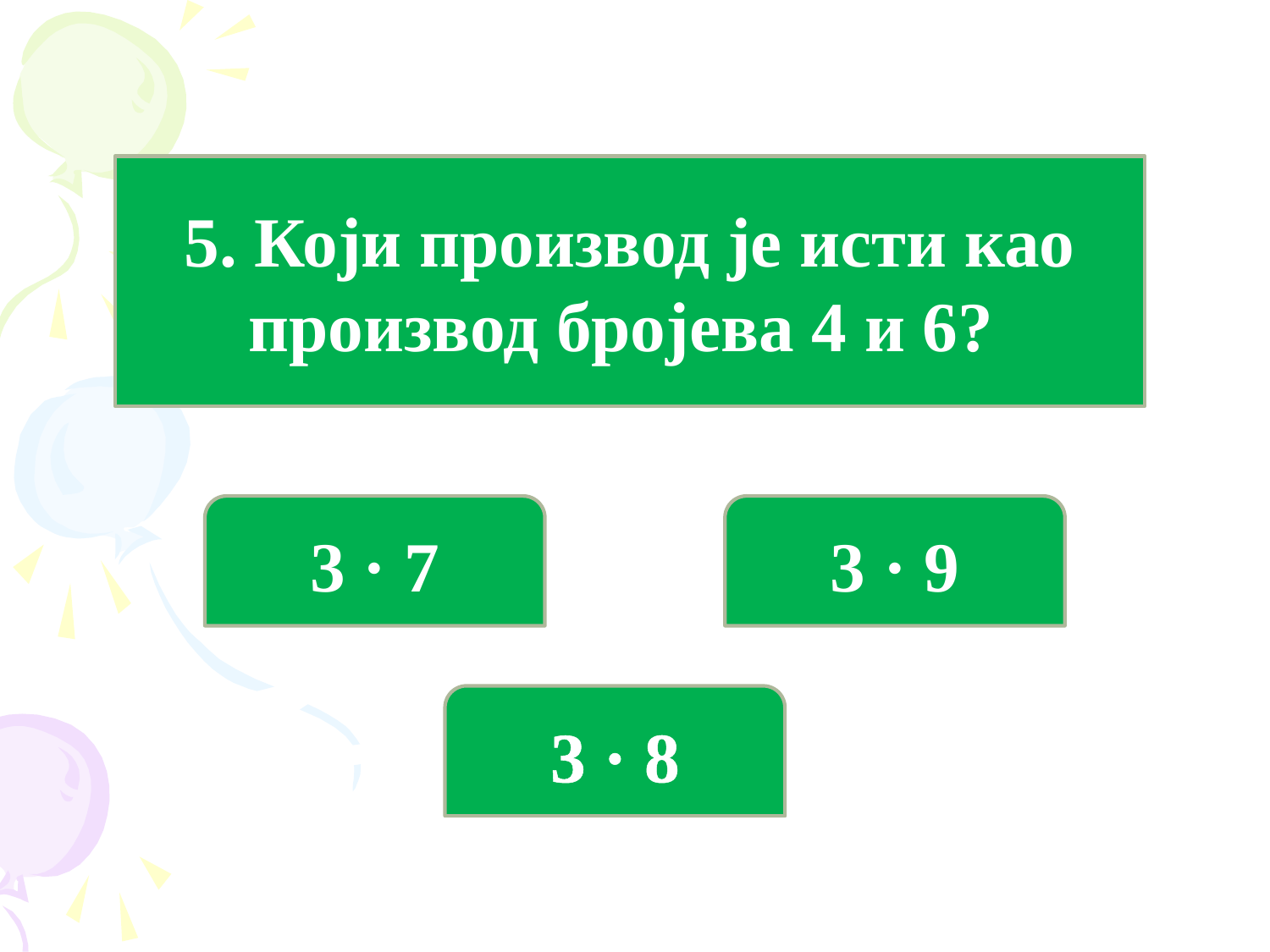

5. Који производ је исти као производ бројева 4 и 6?
3 · 7
3 · 9
3 · 8